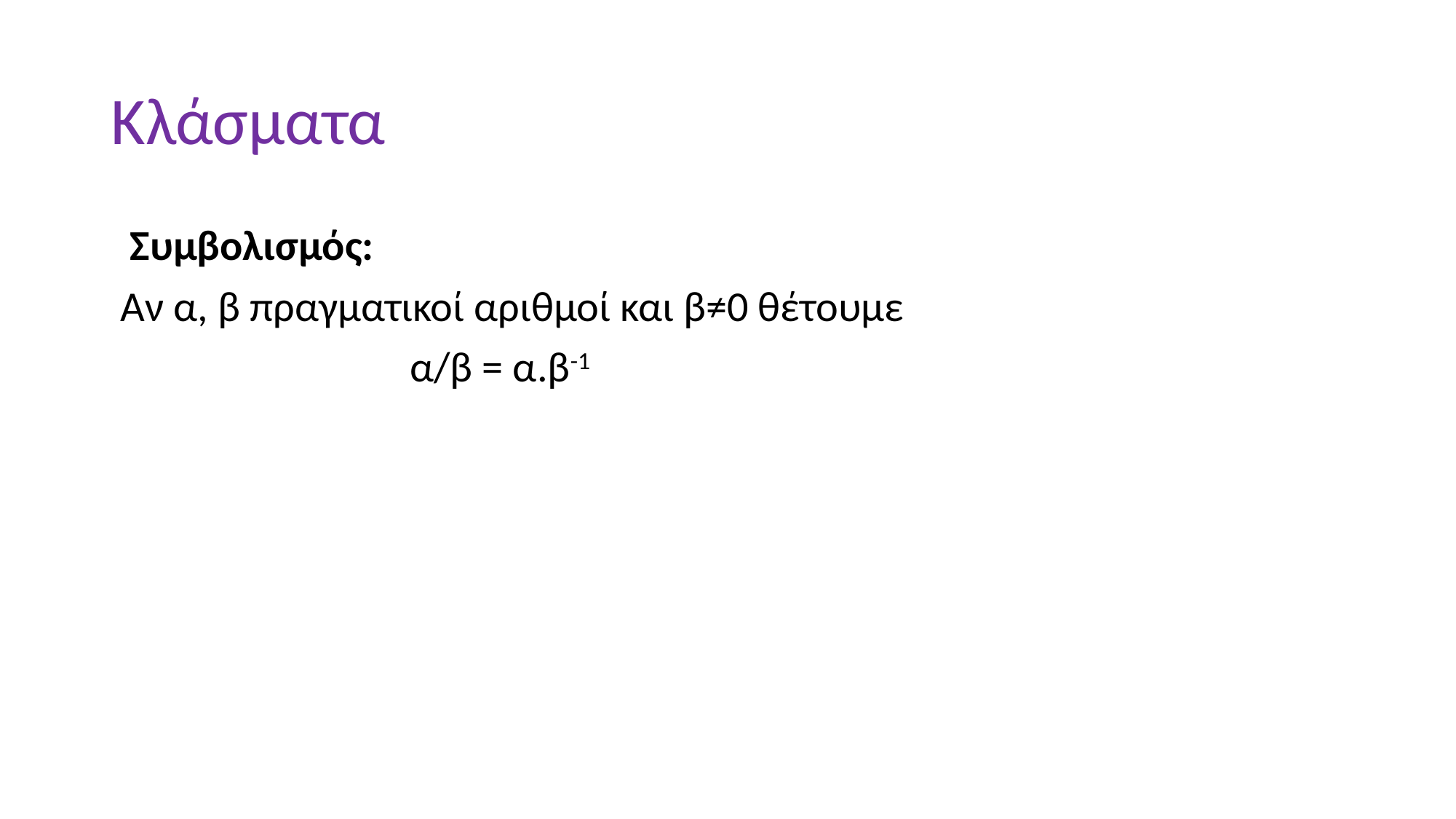

# Κλάσματα
  Συμβολισμός:
 Αν α, β πραγματικοί αριθμοί και β≠0 θέτουμε
                               α/β = α.β-1